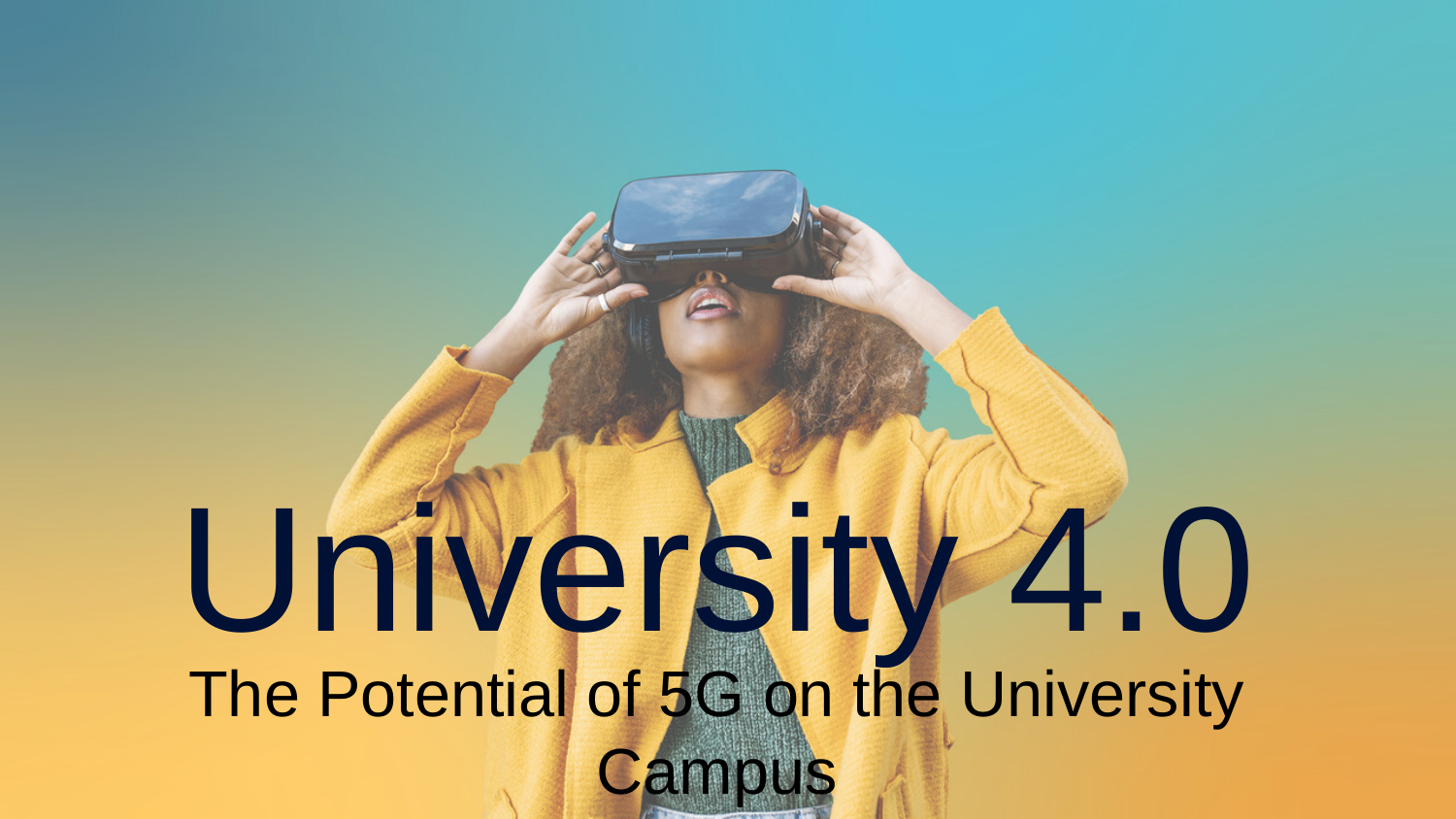

University 4.0
The Potential of 5G on the University Campus
Lorena Gomez Gaviria